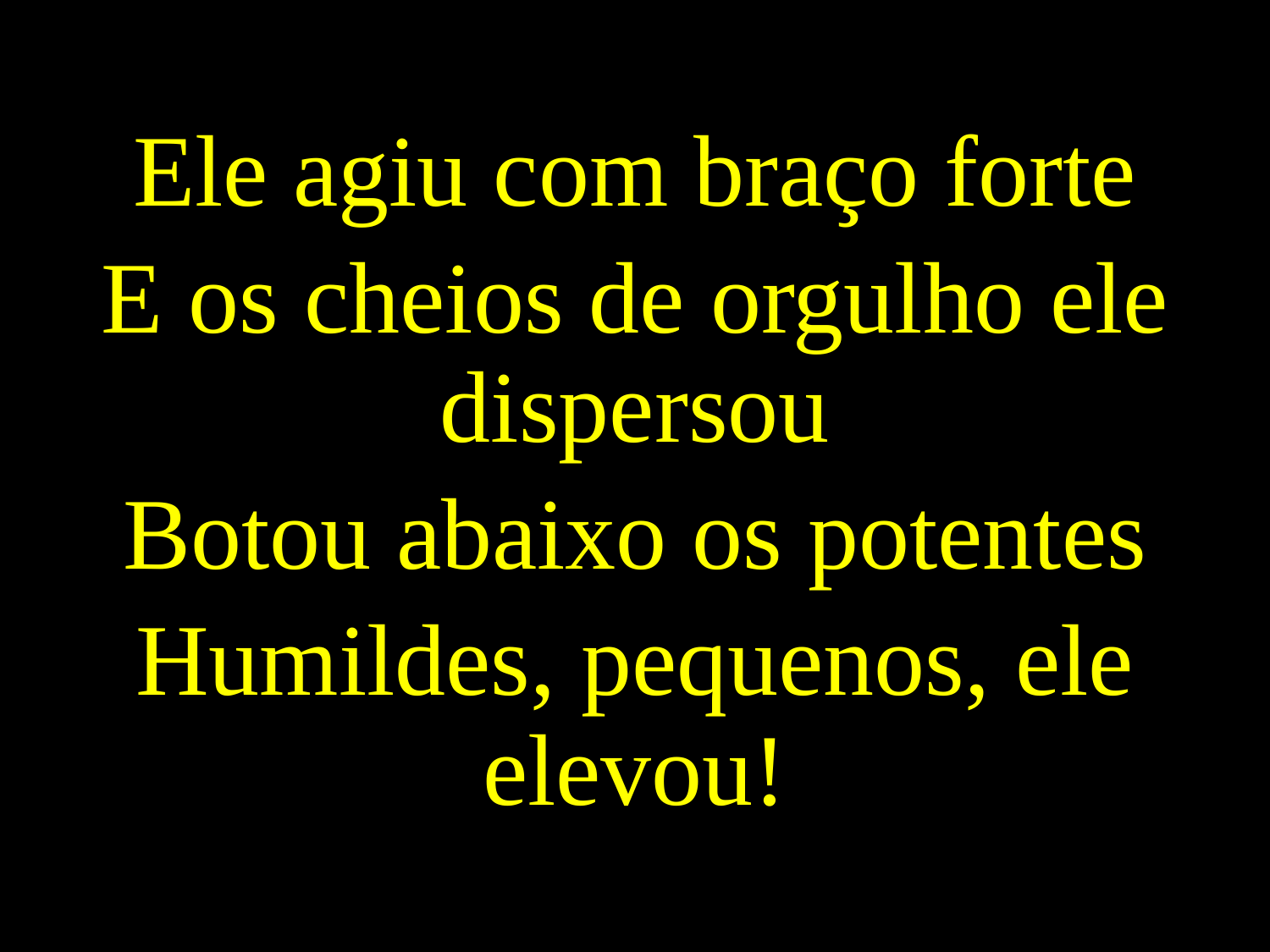

Ele agiu com braço forte
E os cheios de orgulho ele dispersou
Botou abaixo os potentes
Humildes, pequenos, ele elevou!